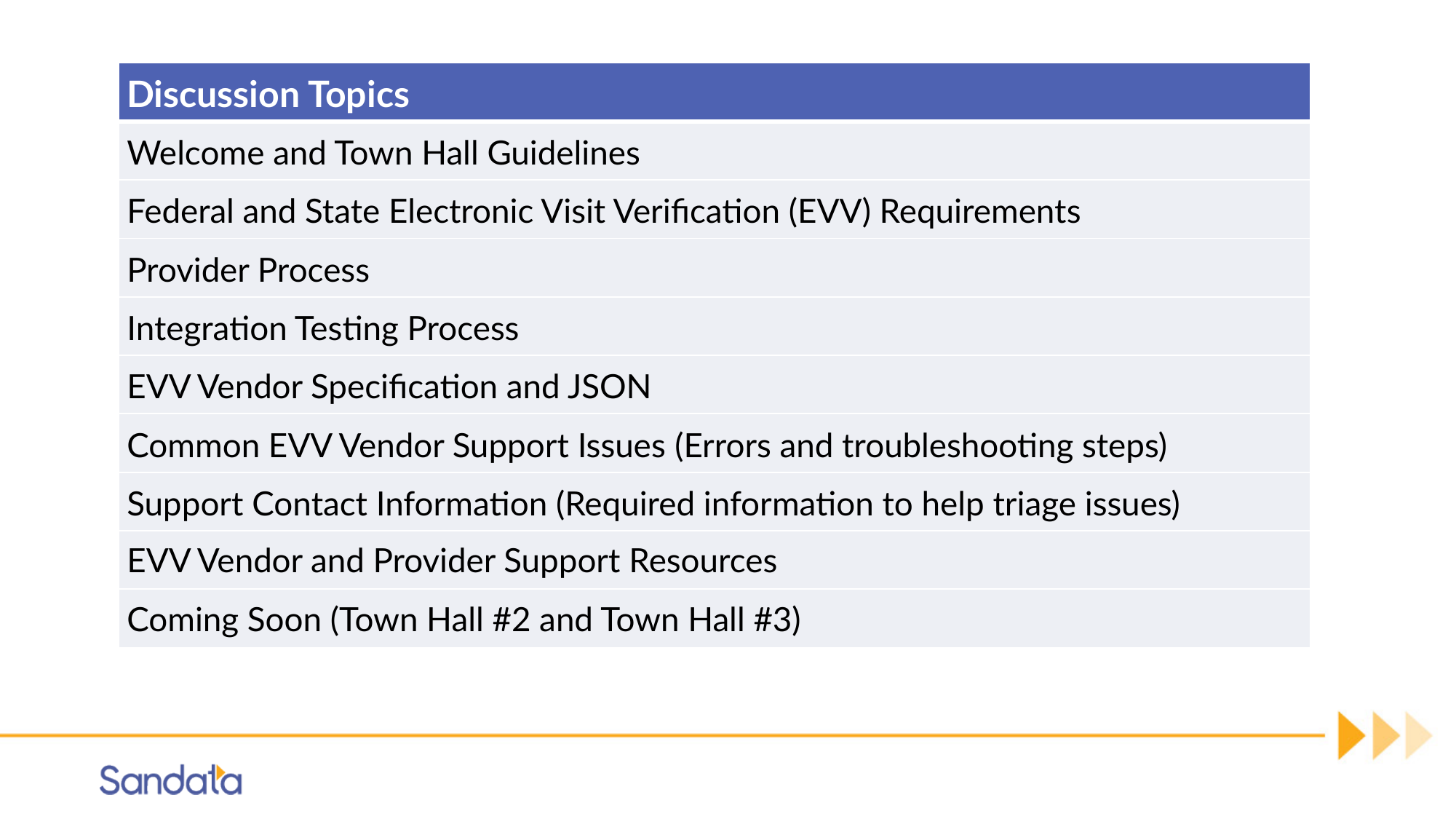

| Discussion Topics |
| --- |
| Welcome and Town Hall Guidelines |
| Federal and State Electronic Visit Verification (EVV) Requirements |
| Provider Process |
| Integration Testing Process |
| EVV Vendor Specification and JSON |
| Common EVV Vendor Support Issues (Errors and troubleshooting steps) |
| Support Contact Information (Required information to help triage issues) |
| EVV Vendor and Provider Support Resources |
| Coming Soon (Town Hall #2 and Town Hall #3) |